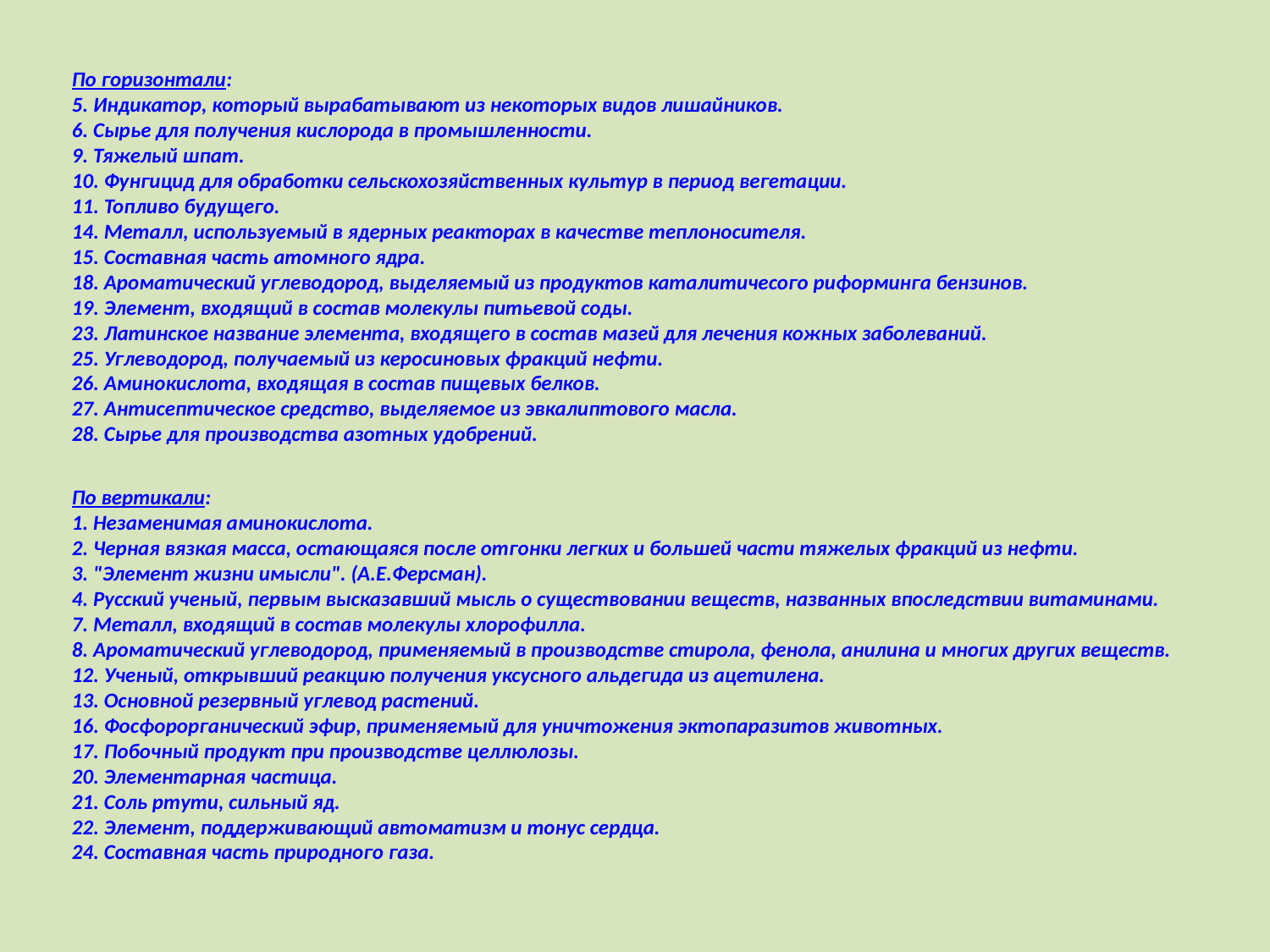

По горизонтали:
5. Индикатор, который вырабатывают из некоторых видов лишайников.
6. Сырье для получения кислорода в промышленности.
9. Тяжелый шпат.
10. Фунгицид для обработки сельскохозяйственных культур в период вегетации.
11. Топливо будущего.
14. Металл, используемый в ядерных реакторах в качестве теплоносителя.
15. Составная часть атомного ядра.
18. Ароматический углеводород, выделяемый из продуктов каталитичесого риформинга бензинов.
19. Элемент, входящий в состав молекулы питьевой соды.
23. Латинское название элемента, входящего в состав мазей для лечения кожных заболеваний.
25. Углеводород, получаемый из керосиновых фракций нефти.
26. Аминокислота, входящая в состав пищевых белков.
27. Антисептическое средство, выделяемое из эвкалиптового масла.
28. Сырье для производства азотных удобрений.
По вертикали:
1. Незаменимая аминокислота.
2. Черная вязкая масса, остающаяся после отгонки легких и большей части тяжелых фракций из нефти.
3. "Элемент жизни имысли". (А.Е.Ферсман).
4. Русский ученый, первым высказавший мысль о существовании веществ, названных впоследствии витаминами.
7. Металл, входящий в состав молекулы хлорофилла.
8. Ароматический углеводород, применяемый в производстве стирола, фенола, анилина и многих других веществ.
12. Ученый, открывший реакцию получения уксусного альдегида из ацетилена.
13. Основной резервный углевод растений.
16. Фосфорорганический эфир, применяемый для уничтожения эктопаразитов животных.
17. Побочный продукт при производстве целлюлозы.
20. Элементарная частица.
21. Соль ртути, сильный яд.
22. Элемент, поддерживающий автоматизм и тонус сердца.
24. Составная часть природного газа.